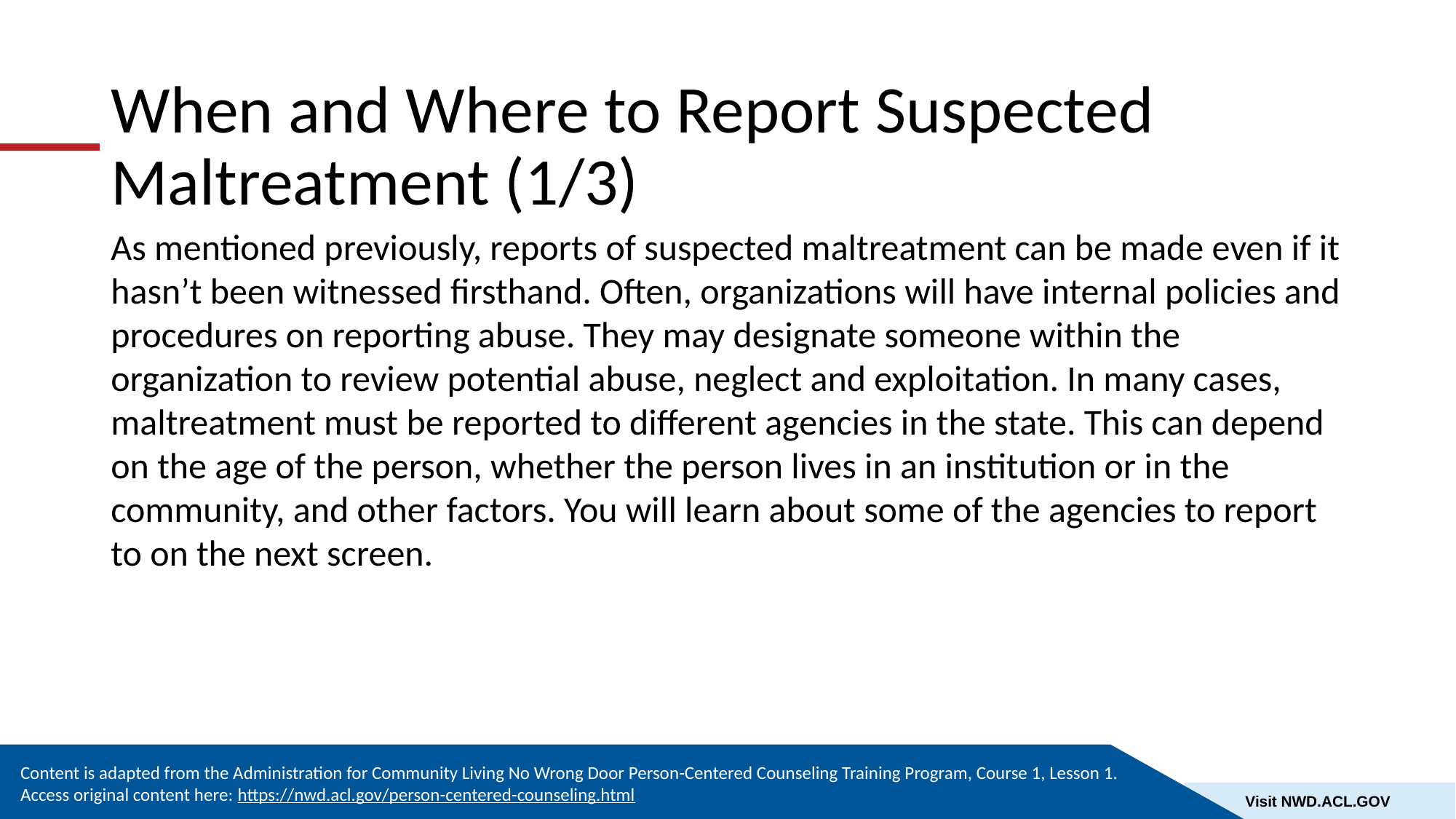

# When and Where to Report Suspected Maltreatment (1/3)
As mentioned previously, reports of suspected maltreatment can be made even if it hasn’t been witnessed firsthand. Often, organizations will have internal policies and procedures on reporting abuse. They may designate someone within the organization to review potential abuse, neglect and exploitation. In many cases, maltreatment must be reported to different agencies in the state. This can depend on the age of the person, whether the person lives in an institution or in the community, and other factors. You will learn about some of the agencies to report to on the next screen.